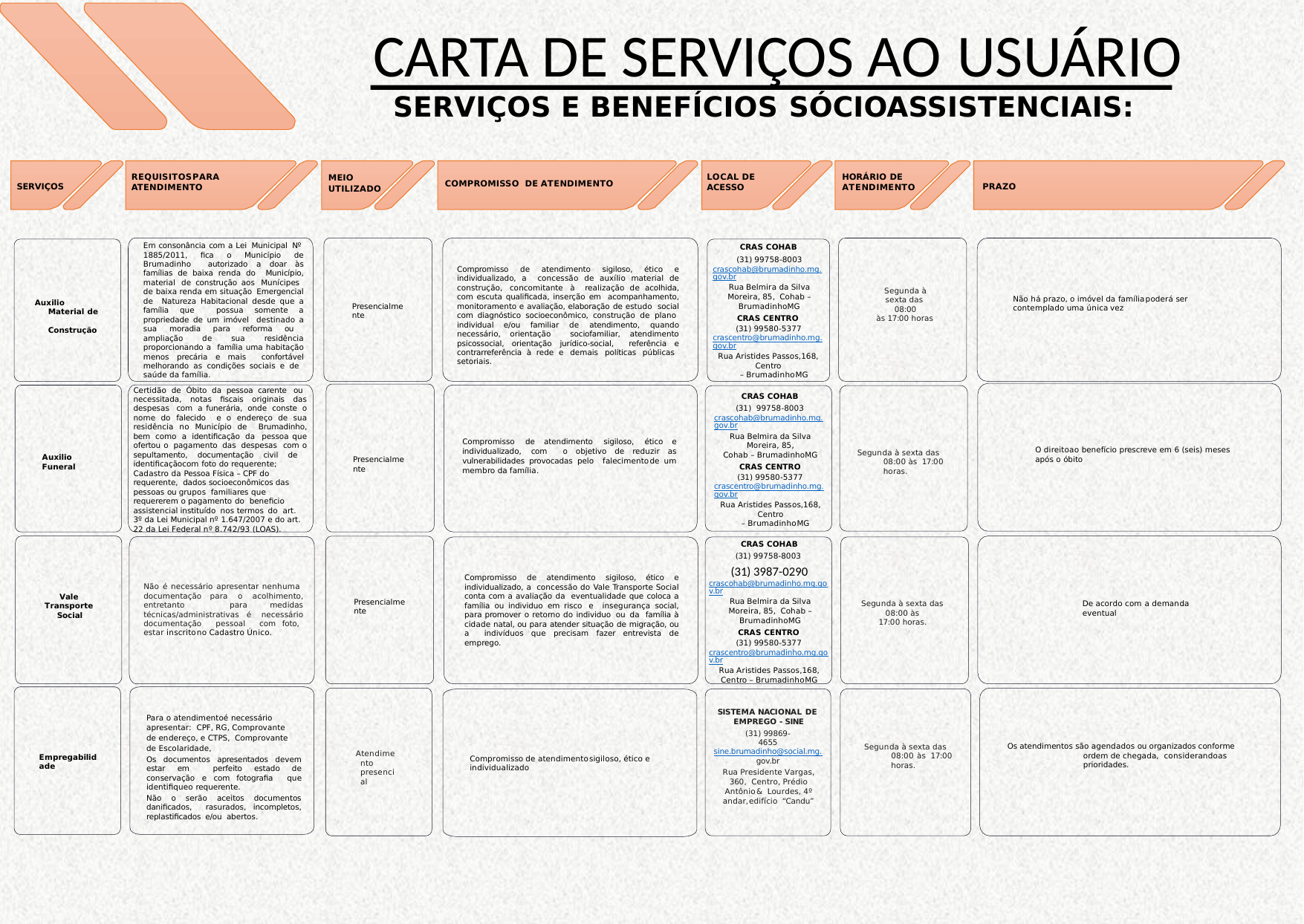

# CARTA DE SERVIÇOS AO USUÁRIO

SERVIÇOS E BENEFÍCIOS SÓCIOASSISTENCIAIS:

MEIO
UTILIZADO
LOCAL DE  ACESSO
HORÁRIO DE  ATENDIMENTO
REQUISITOSPARA  ATENDIMENTO
COMPROMISSO  DE ATENDIMENTO
SERVIÇOS
PRAZO
CRAS COHAB
(31) 99758-8003
crascohab@brumadinho.mg.gov.br
Rua Belmira da Silva Moreira, 85,  Cohab – BrumadinhoMG
CRAS CENTRO
(31) 99580-5377
crascentro@brumadinho.mg.gov.br
Rua Aristides Passos,168, Centro
– BrumadinhoMG

Em consonância com a Lei Municipal Nº  1885/2011, fica o Município de Brumadinho  autorizado a doar às famílias de baixa renda do  Município, material de construção aos Munícipes  de baixa renda em situação Emergencial de  Natureza Habitacional desde que a família que  possua somente a propriedade de um imóvel  destinado a sua moradia para reforma ou  ampliação de sua residência proporcionando a  família uma habitação menos precária e mais  confortável melhorando as condições sociais e de  saúde da família.
Compromisso de atendimento sigiloso, ético e individualizado, a  concessão de auxílio material de construção, concomitante à  realização de acolhida, com escuta qualificada, inserção em  acompanhamento, monitoramento e avaliação, elaboração de estudo  social com diagnóstico socioeconômico, construção de plano  individual e/ou familiar de atendimento, quando necessário, orientação  sociofamiliar, atendimento psicossocial, orientação jurídico-social,  referência e contrarreferência à rede e demais políticas públicas  setoriais.
Segunda à sexta das  08:00
às 17:00 horas
Não há prazo, o imóvel da famíliapoderá ser contemplado uma única vez
Auxilio Material de  Construção
Presencialmente
Certidão de Óbito da pessoa carente ou  necessitada, notas fiscais originais das despesas  com a funerária, onde conste o nome do falecido  e o endereço de sua residência no Município de  Brumadinho, bem como a identificação da  pessoa que ofertou o pagamento das despesas  com o sepultamento, documentação civil de  identificaçãocom foto do requerente;
Cadastro da Pessoa Física – CPF do requerente,  dados socioeconômicos das pessoas ou grupos  familiares que requererem o pagamento do  beneficio assistencial instituído nos termos do  art. 3º da Lei Municipal nº 1.647/2007 e do art.  22 da Lei Federal nº 8.742/93 (LOAS).

CRAS COHAB
(31)  99758-8003
crascohab@brumadinho.mg.gov.br
Rua Belmira da Silva Moreira, 85,
Cohab – BrumadinhoMG
CRAS CENTRO
(31) 99580-5377
crascentro@brumadinho.mg.gov.br
Rua Aristides Passos,168, Centro
– BrumadinhoMG
Compromisso de atendimento sigiloso, ético e individualizado, com  o objetivo de reduzir as vulnerabilidades provocadas pelo  falecimentode um membro da família.
O direitoao benefício prescreve em 6 (seis) meses após o óbito
Segunda à sexta das 08:00 às  17:00 horas.
Auxilio Funeral
Presencialmente
CRAS COHAB
(31) 99758-8003
(31) 3987-0290
crascohab@brumadinho.mg.gov.br
Rua Belmira da Silva Moreira, 85,  Cohab – BrumadinhoMG
CRAS CENTRO
(31) 99580-5377
crascentro@brumadinho.mg.gov.br
Rua Aristides Passos,168, Centro – BrumadinhoMG

Compromisso de atendimento sigiloso, ético e individualizado, a  concessão do Vale Transporte Social conta com a avaliação da  eventualidade que coloca a família ou individuo em risco e  insegurança social, para promover o retorno do individuo ou da  família à cidade natal, ou para atender situação de migração, ou a  indivíduos que precisam fazer entrevista de emprego.
Não é necessário apresentar nenhuma  documentação para o acolhimento, entretanto  para medidas técnicas/administrativas é  necessário documentação   pessoal   com foto,  estar inscritono Cadastro Único.
Vale Transporte
Social
Presencialmente
Segunda à sexta das 08:00 às
17:00 horas.
De acordo com a demanda eventual

SISTEMA NACIONAL DE  EMPREGO - SINE
(31) 99869-
4655
sine.brumadinho@social.mg.
gov.br
Rua Presidente Vargas, 360,  Centro, Prédio Antônio&  Lourdes, 4º andar,edifício  “Candu”
Para o atendimentoé necessário apresentar:  CPF, RG, Comprovante de endereço, e CTPS,  Comprovante de Escolaridade,
Os documentos apresentados devem estar em  perfeito estado de conservação e com fotografia  que identifiqueo requerente.
Não o serão aceitos documentos danificados,  rasurados, incompletos, replastificados e/ou  abertos.
Os atendimentos são agendados ou organizados conforme ordem de chegada,  considerandoas prioridades.
Segunda à sexta das 08:00 às  17:00 horas.
Atendimento  presencial
Empregabilidade
Compromisso de atendimentosigiloso, ético e individualizado